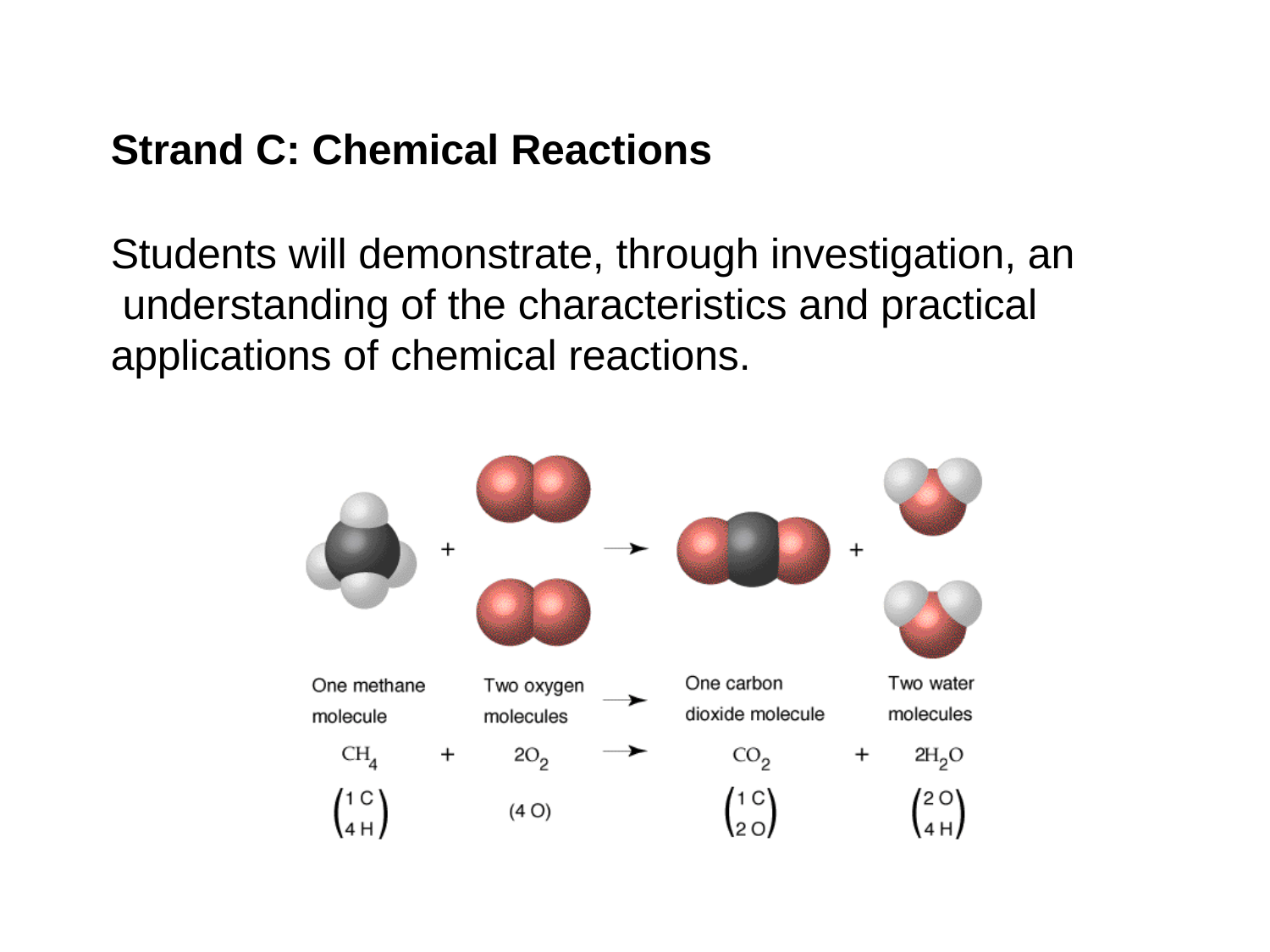

Strand C: Chemical Reactions

Students will demonstrate, through investigation, an  understanding of the characteristics and practical  applications of chemical reactions.